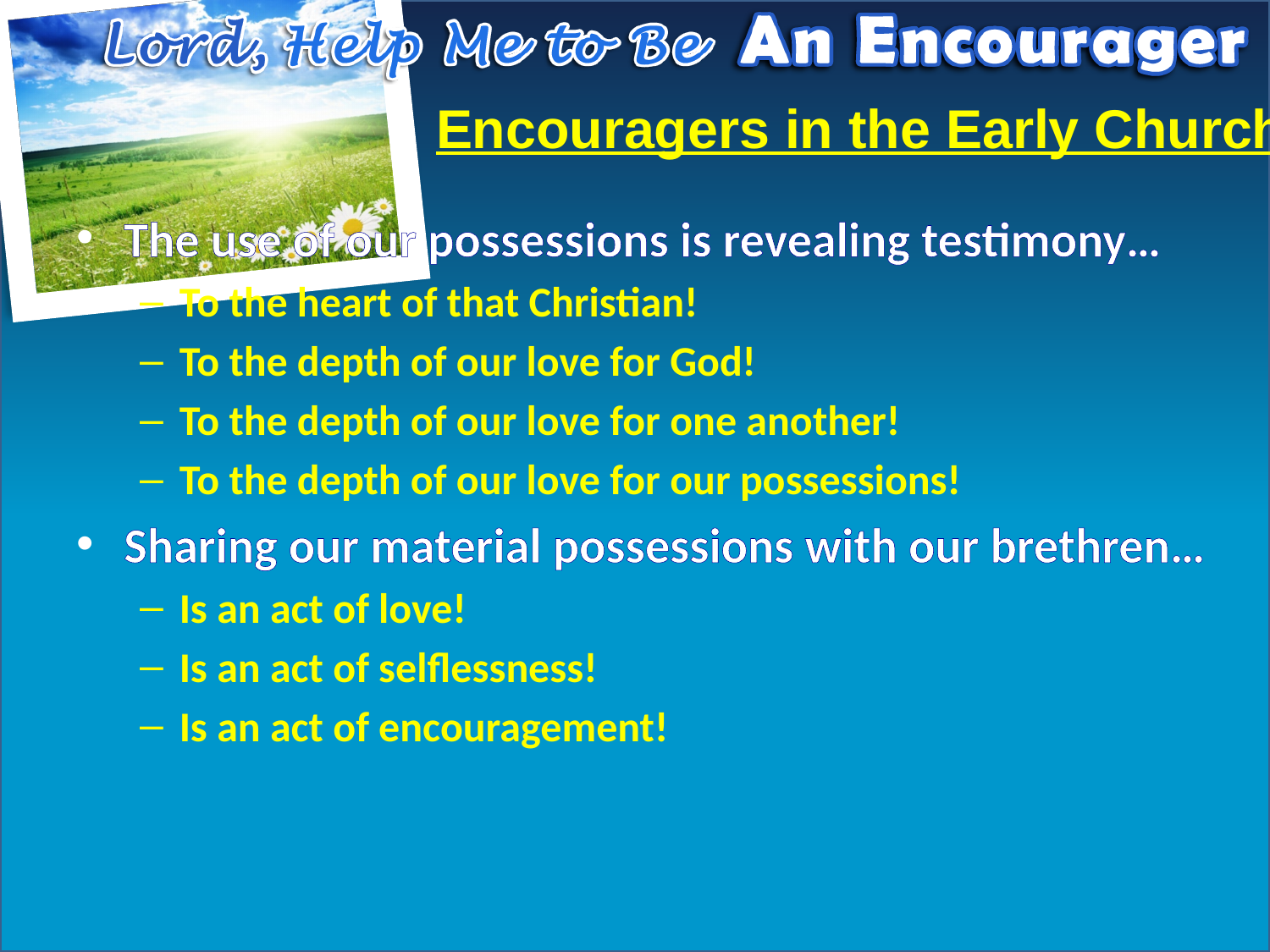

# Encouragers in the Early Church
The use of our possessions is revealing testimony…
To the heart of that Christian!
To the depth of our love for God!
To the depth of our love for one another!
To the depth of our love for our possessions!
Sharing our material possessions with our brethren…
Is an act of love!
Is an act of selflessness!
Is an act of encouragement!